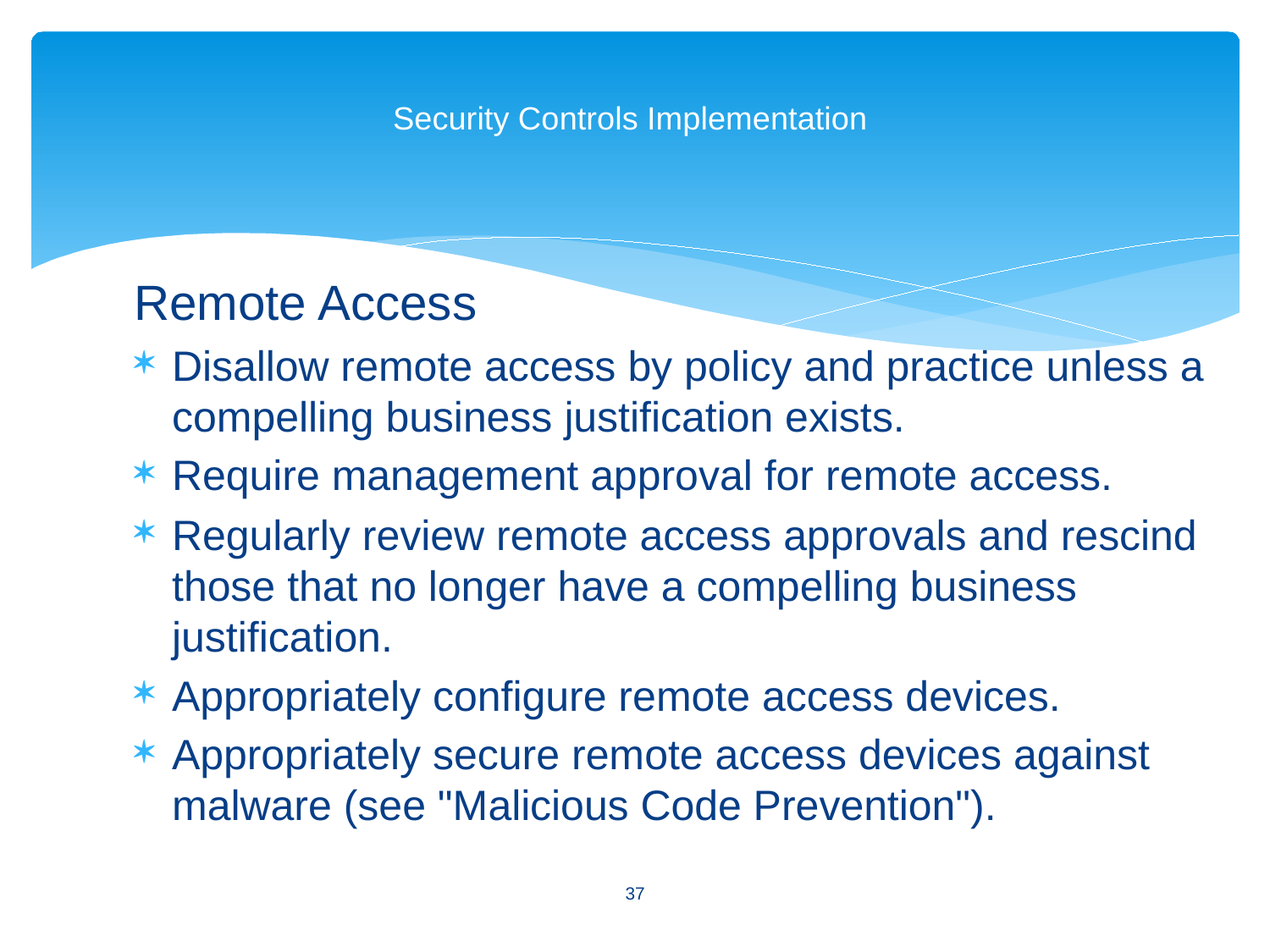

# Security Controls Implementation
Remote Access
Disallow remote access by policy and practice unless a compelling business justification exists.
Require management approval for remote access.
Regularly review remote access approvals and rescind those that no longer have a compelling business justification.
Appropriately configure remote access devices.
Appropriately secure remote access devices against malware (see "Malicious Code Prevention").
37